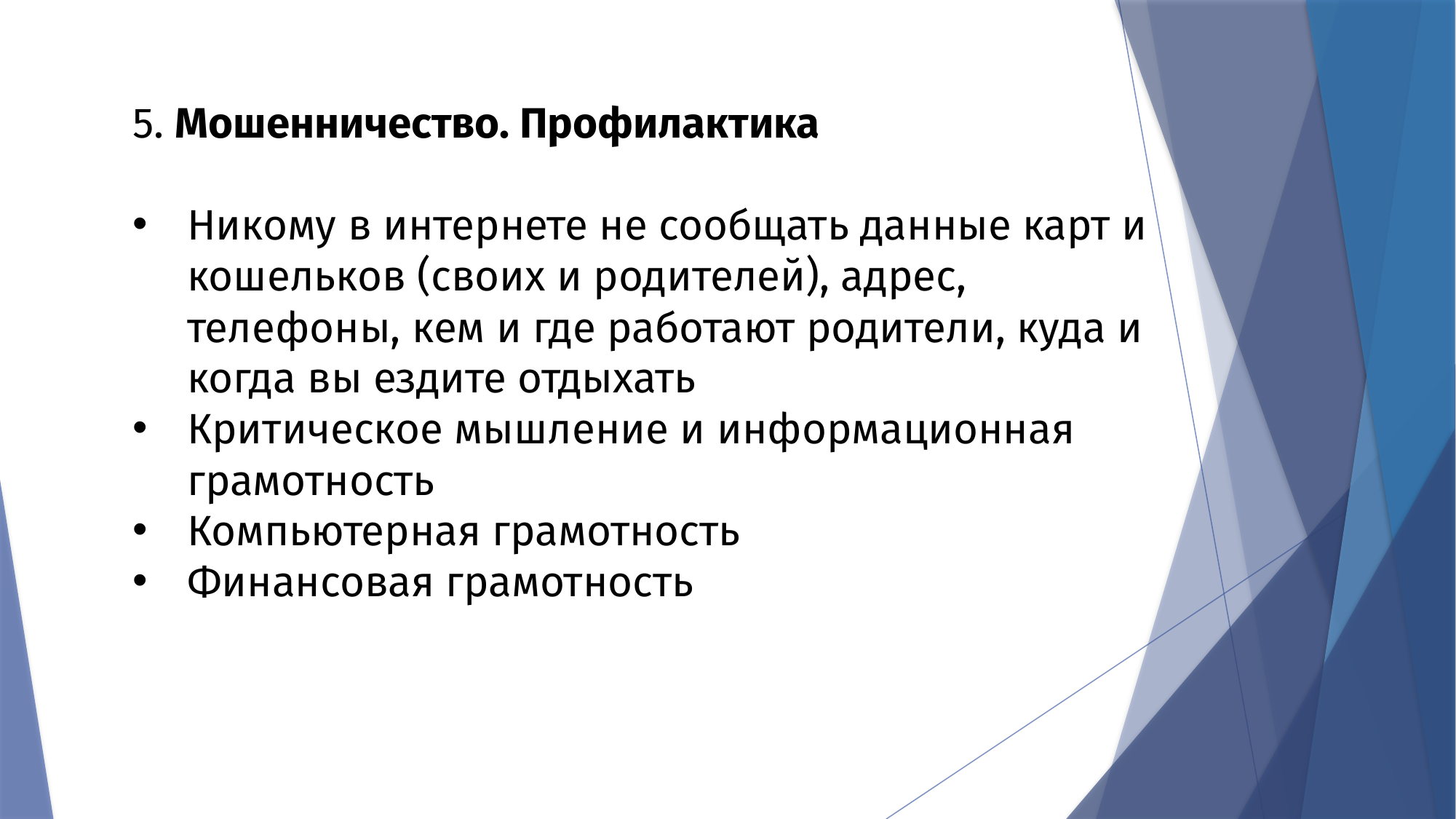

5. Мошенничество. Профилактика

Никому в интернете не сообщать данные карт и кошельков (своих и родителей), адрес, телефоны, кем и где работают родители, куда и когда вы ездите отдыхать
Критическое мышление и информационная грамотность
Компьютерная грамотность
Финансовая грамотность